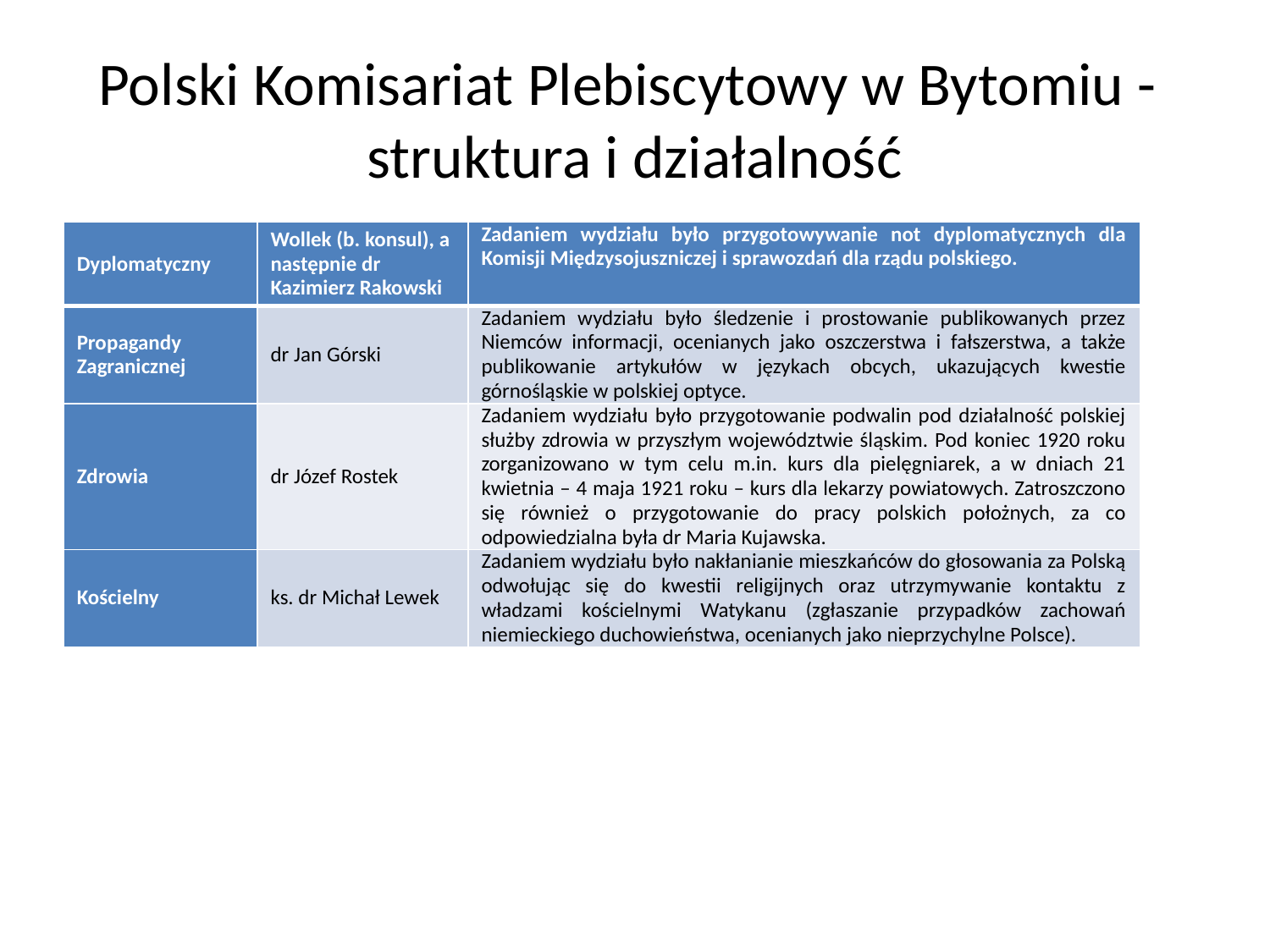

# Polski Komisariat Plebiscytowy w Bytomiu -  struktura i działalność
| Dyplomatyczny | Wollek (b. konsul), a następnie dr Kazimierz Rakowski | Zadaniem wydziału było przygotowywanie not dyplomatycznych dla Komisji Międzysojuszniczej i sprawozdań dla rządu polskiego. |
| --- | --- | --- |
| Propagandy Zagranicznej | dr Jan Górski | Zadaniem wydziału było śledzenie i prostowanie publikowanych przez Niemców informacji, ocenianych jako oszczerstwa i fałszerstwa, a także publikowanie artykułów w językach obcych, ukazujących kwestie górnośląskie w polskiej optyce. |
| Zdrowia | dr Józef Rostek | Zadaniem wydziału było przygotowanie podwalin pod działalność polskiej służby zdrowia w przyszłym województwie śląskim. Pod koniec 1920 roku zorganizowano w tym celu m.in. kurs dla pielęgniarek, a w dniach 21 kwietnia – 4 maja 1921 roku – kurs dla lekarzy powiatowych. Zatroszczono się również o przygotowanie do pracy polskich położnych, za co odpowiedzialna była dr Maria Kujawska. |
| Kościelny | ks. dr Michał Lewek | Zadaniem wydziału było nakłanianie mieszkańców do głosowania za Polską odwołując się do kwestii religijnych oraz utrzymywanie kontaktu z władzami kościelnymi Watykanu (zgłaszanie przypadków zachowań niemieckiego duchowieństwa, ocenianych jako nieprzychylne Polsce). |